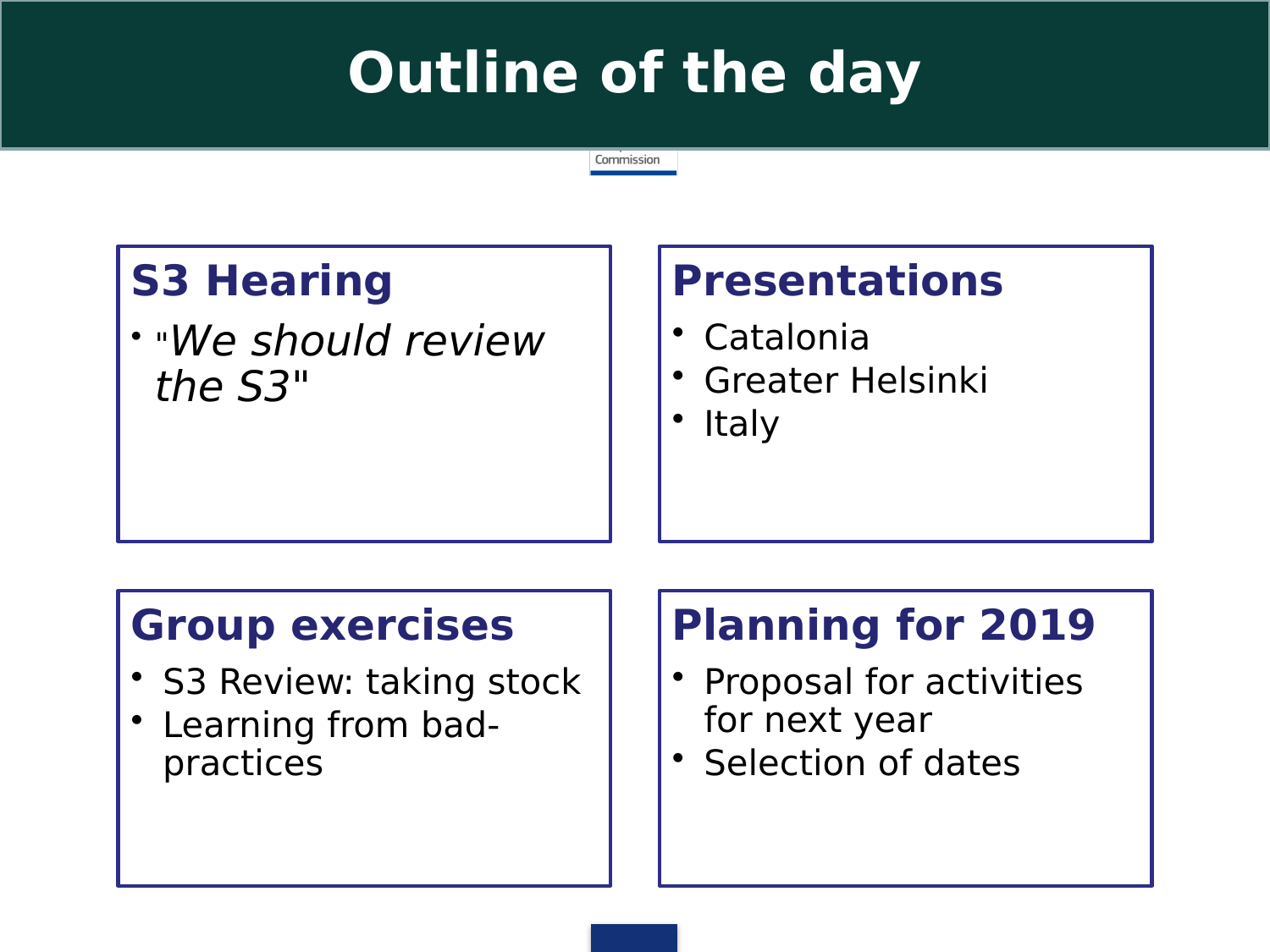

Outline of the day
S3 Hearing
"We should review  the S3"
Presentations
Catalonia
Greater Helsinki
Italy
Group exercises
S3 Review: taking stock
Learning from bad-practices
Planning for 2019
Proposal for activities  for next year
Selection of dates